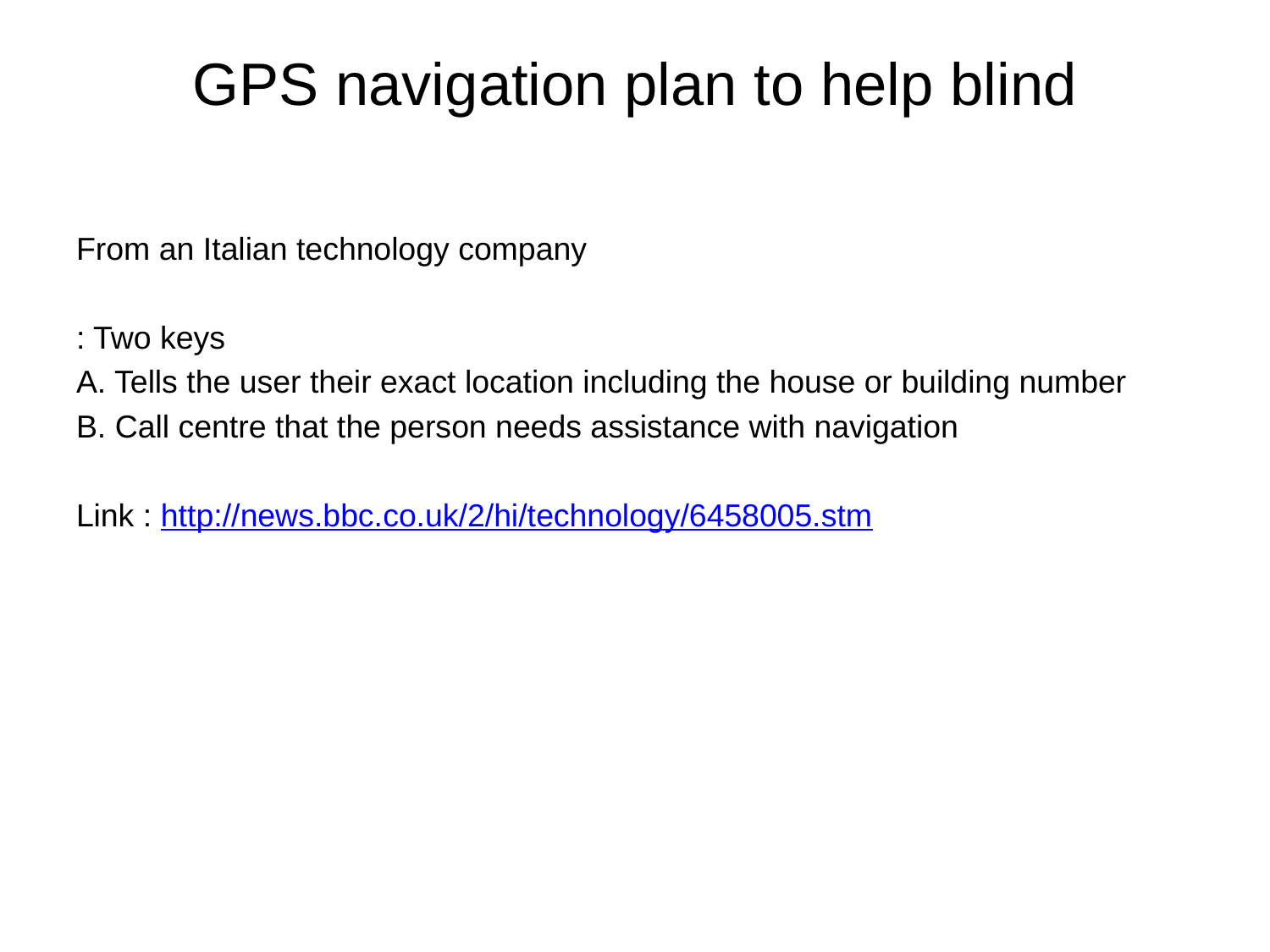

# GPS navigation plan to help blind
From an Italian technology company

: Two keys
A. Tells the user their exact location including the house or building number
B. Call centre that the person needs assistance with navigation

Link : http://news.bbc.co.uk/2/hi/technology/6458005.stm